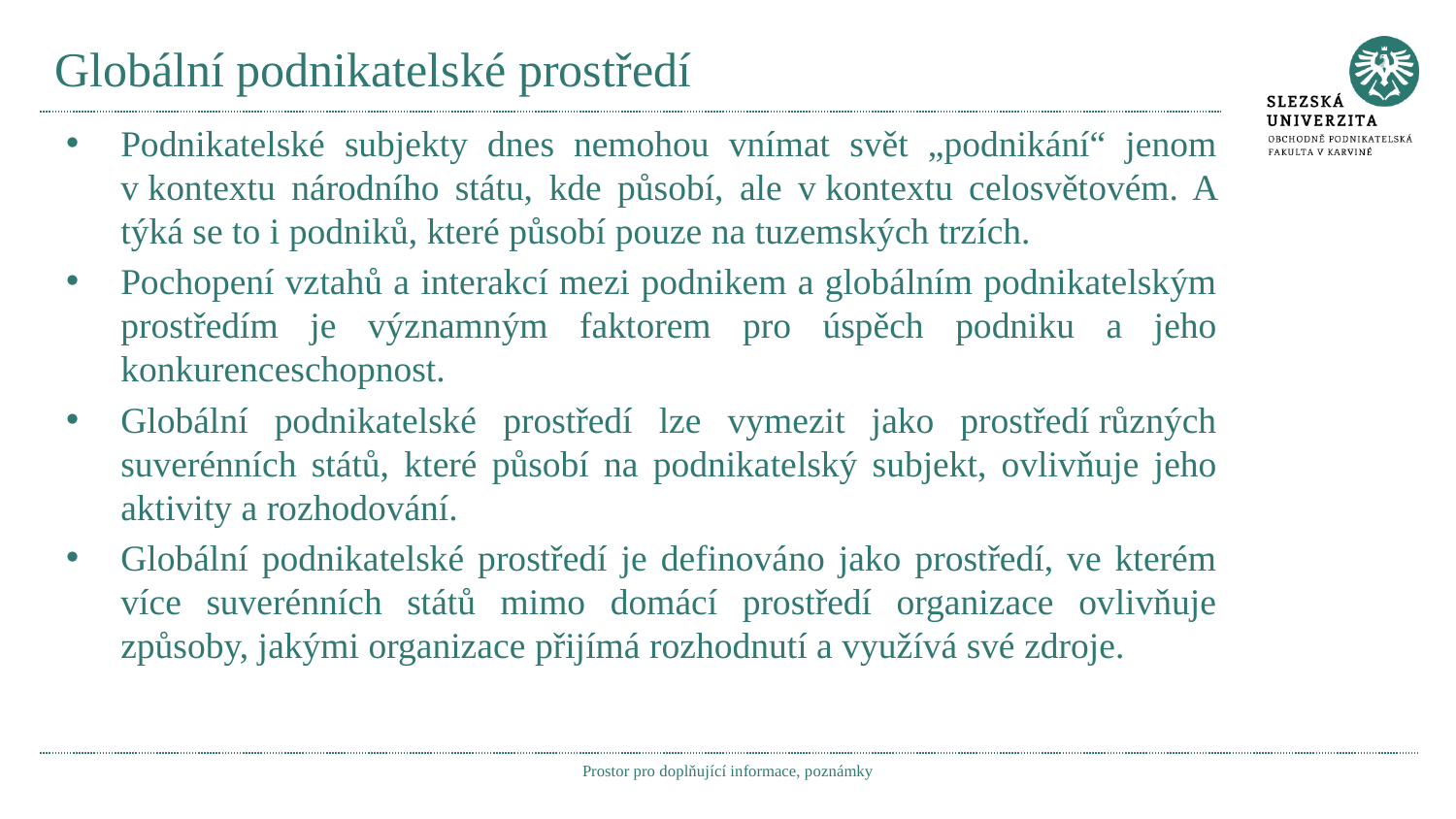

# Globální podnikatelské prostředí
Podnikatelské subjekty dnes nemohou vnímat svět „podnikání“ jenom v kontextu národního státu, kde působí, ale v kontextu celosvětovém. A týká se to i podniků, které působí pouze na tuzemských trzích.
Pochopení vztahů a interakcí mezi podnikem a globálním podnikatelským prostředím je významným faktorem pro úspěch podniku a jeho konkurenceschopnost.
Globální podnikatelské prostředí lze vymezit jako prostředí různých suverénních států, které působí na podnikatelský subjekt, ovlivňuje jeho aktivity a rozhodování.
Globální podnikatelské prostředí je definováno jako prostředí, ve kterém více suverénních států mimo domácí prostředí organizace ovlivňuje způsoby, jakými organizace přijímá rozhodnutí a využívá své zdroje.
Prostor pro doplňující informace, poznámky